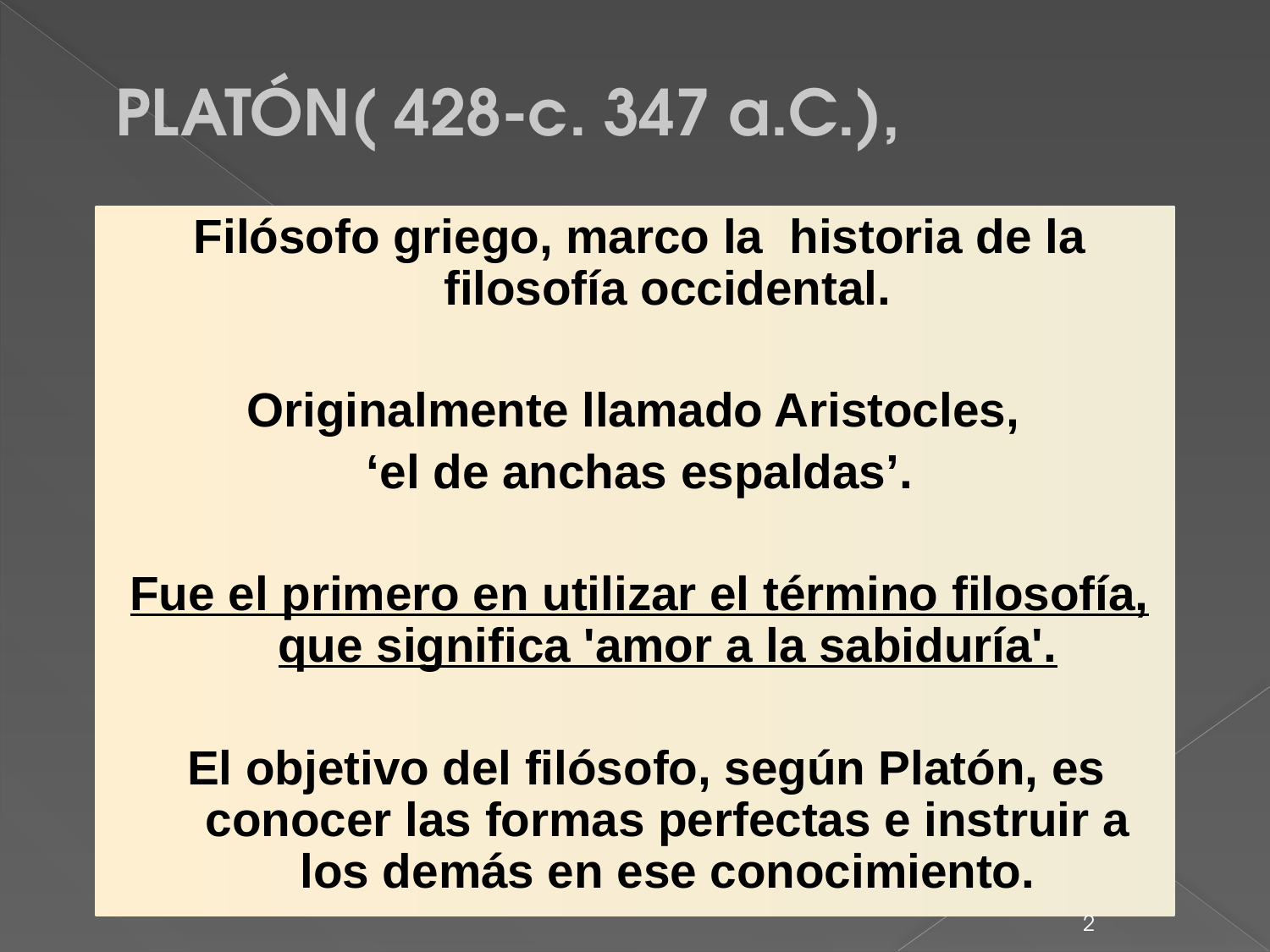

# PLATÓN( 428-c. 347 a.C.),
Filósofo griego, marco la  historia de la filosofía occidental.

Originalmente llamado Aristocles,
‘el de anchas espaldas’.

Fue el primero en utilizar el término filosofía, que significa 'amor a la sabiduría'.

 El objetivo del filósofo, según Platón, es conocer las formas perfectas e instruir a los demás en ese conocimiento.

2